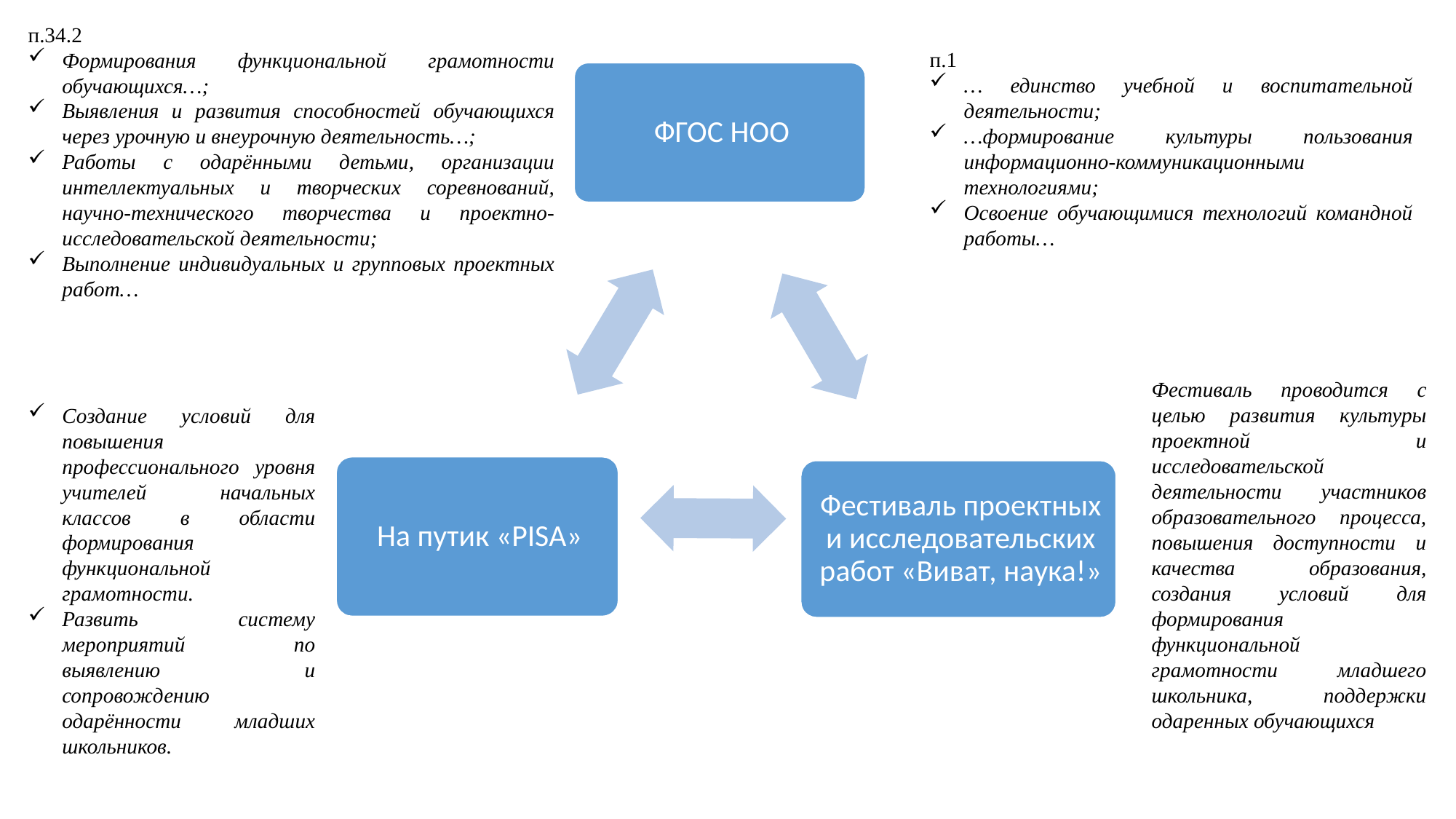

п.34.2
Формирования функциональной грамотности обучающихся…;
Выявления и развития способностей обучающихся через урочную и внеурочную деятельность…;
Работы с одарёнными детьми, организации интеллектуальных и творческих соревнований, научно-технического творчества и проектно-исследовательской деятельности;
Выполнение индивидуальных и групповых проектных работ…
ФГОС НОО

Фестиваль проектных и исследовательских работ «Виват, наука!»

На путик «PISA»

п.1
… единство учебной и воспитательной деятельности;
…формирование культуры пользования информационно-коммуникационными технологиями;
Освоение обучающимися технологий командной работы…
Фестиваль проводится с целью развития культуры проектной и исследовательской деятельности участников образовательного процесса, повышения доступности и качества образования, создания условий для формирования функциональной грамотности младшего школьника, поддержки одаренных обучающихся
Создание условий для повышения профессионального уровня учителей начальных классов в области формирования функциональной грамотности.
Развить систему мероприятий по выявлению и сопровождению одарённости младших школьников.